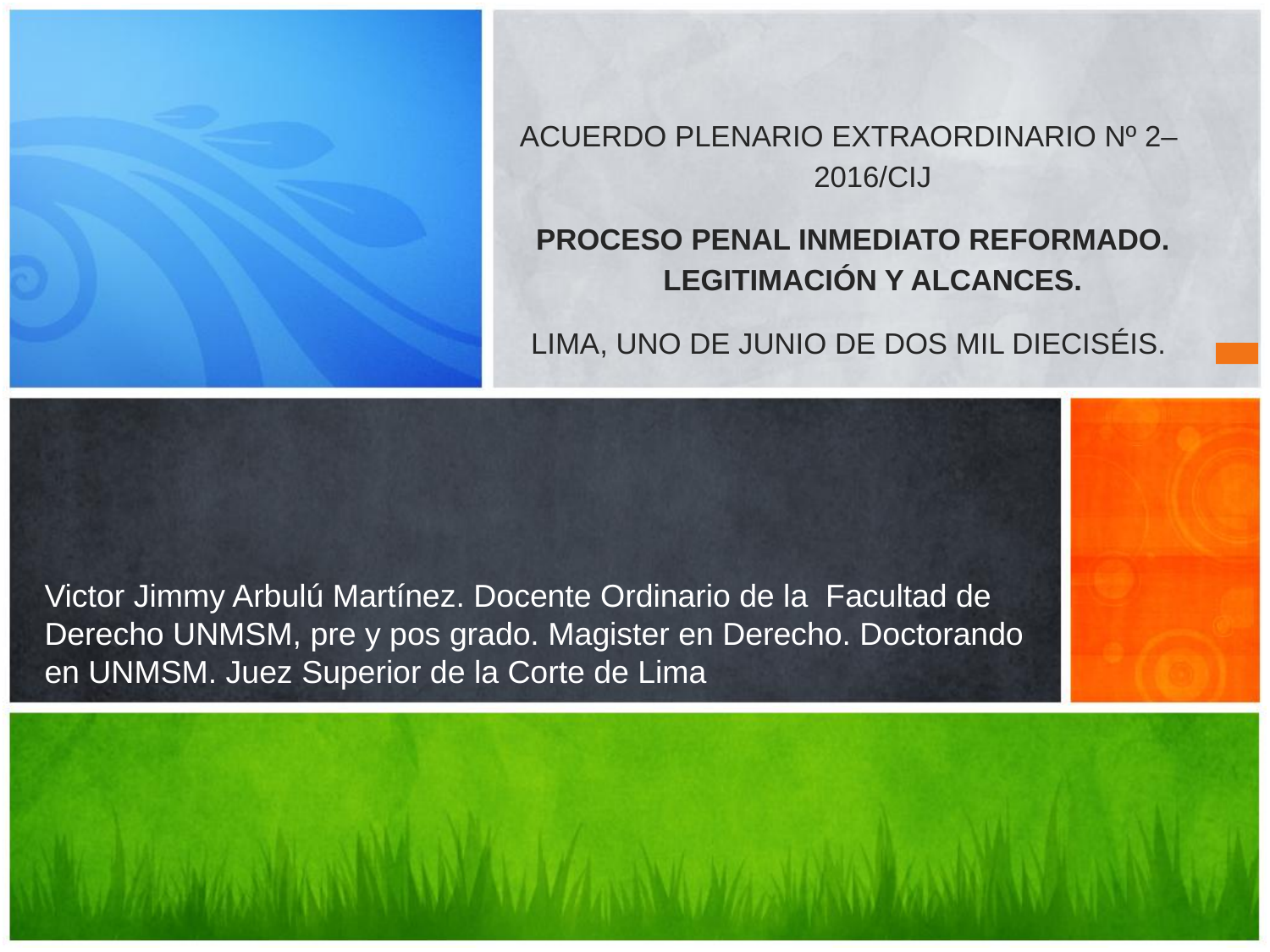

ACUERDO PLENARIO EXTRAORDINARIO Nº 2–2016/CIJ
 PROCESO PENAL INMEDIATO REFORMADO. LEGITIMACIÓN Y ALCANCES.
LIMA, UNO DE JUNIO DE DOS MIL DIECISÉIS.
# Victor Jimmy Arbulú Martínez. Docente Ordinario de la  Facultad de Derecho UNMSM, pre y pos grado. Magister en Derecho. Doctorando en UNMSM. Juez Superior de la Corte de Lima